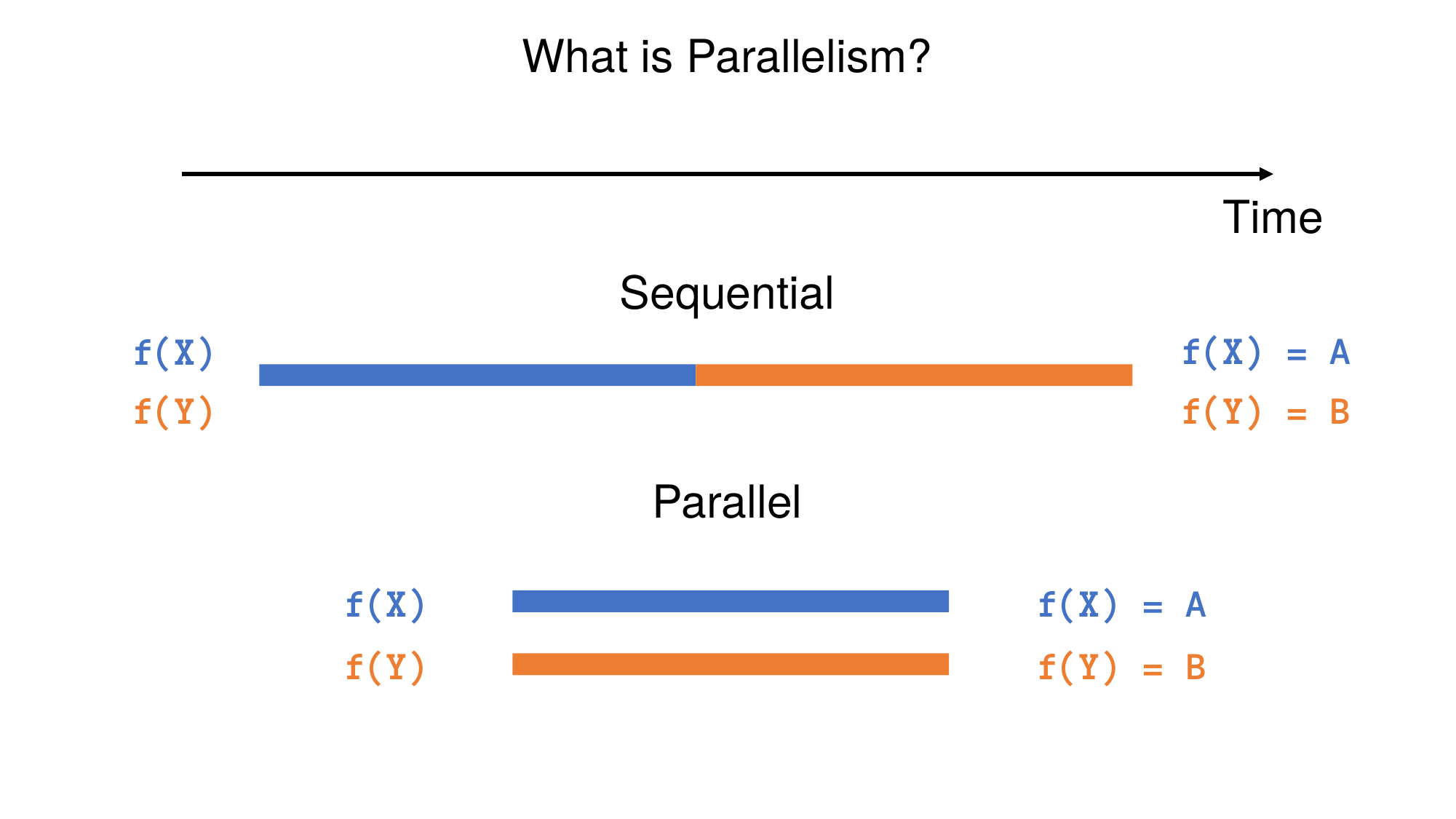

What is Parallelism?
Time
Sequential
f(X) = A
f(X)

f(Y)
f(Y) = B
Parallel
f(X)
f(X) = A

f(Y)
f(Y) = B